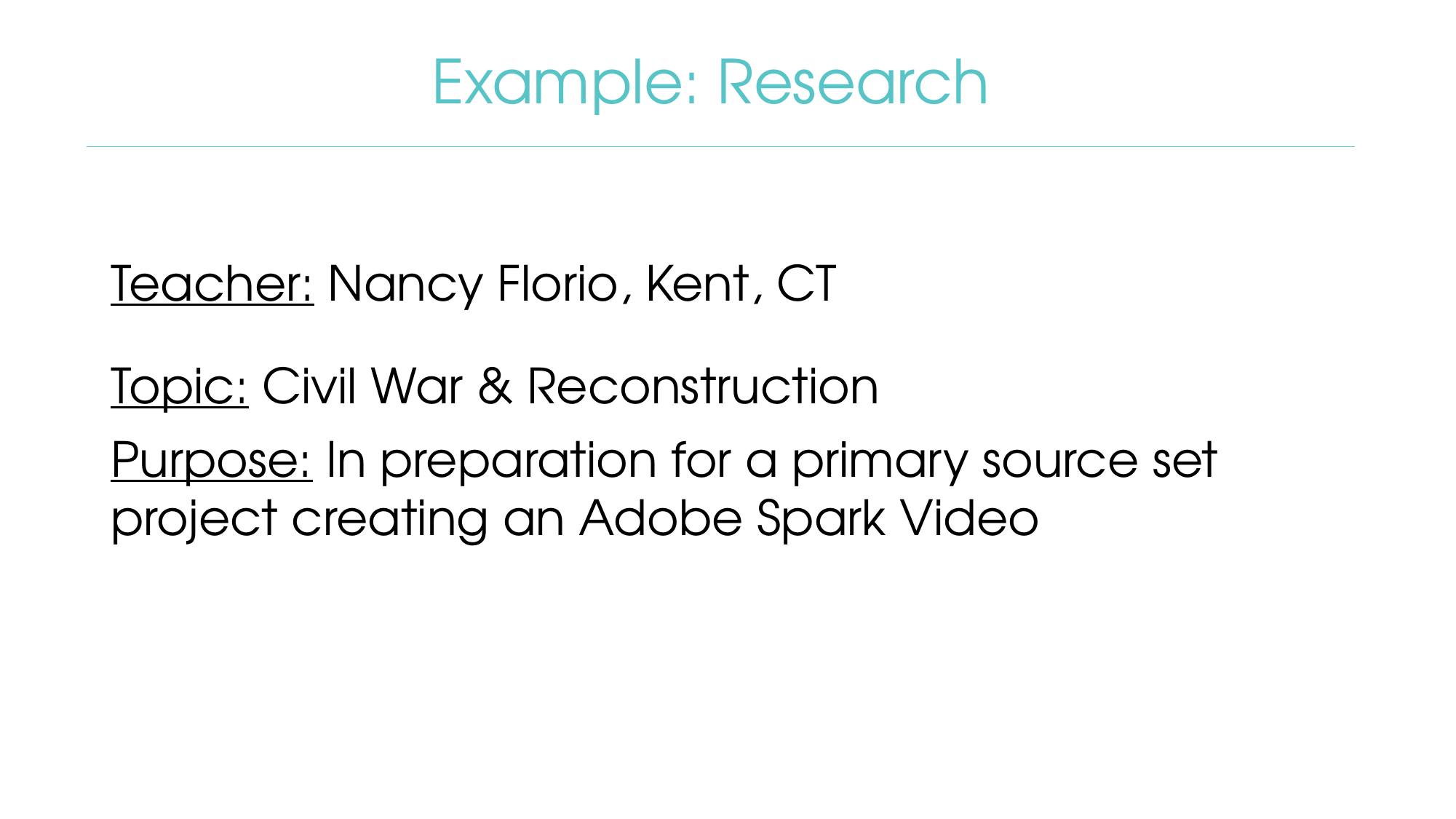

# Example: Research
Teacher: Nancy Florio, Kent, CT
Topic: Civil War & Reconstruction
Purpose: In preparation for a primary source set project creating an Adobe Spark Video